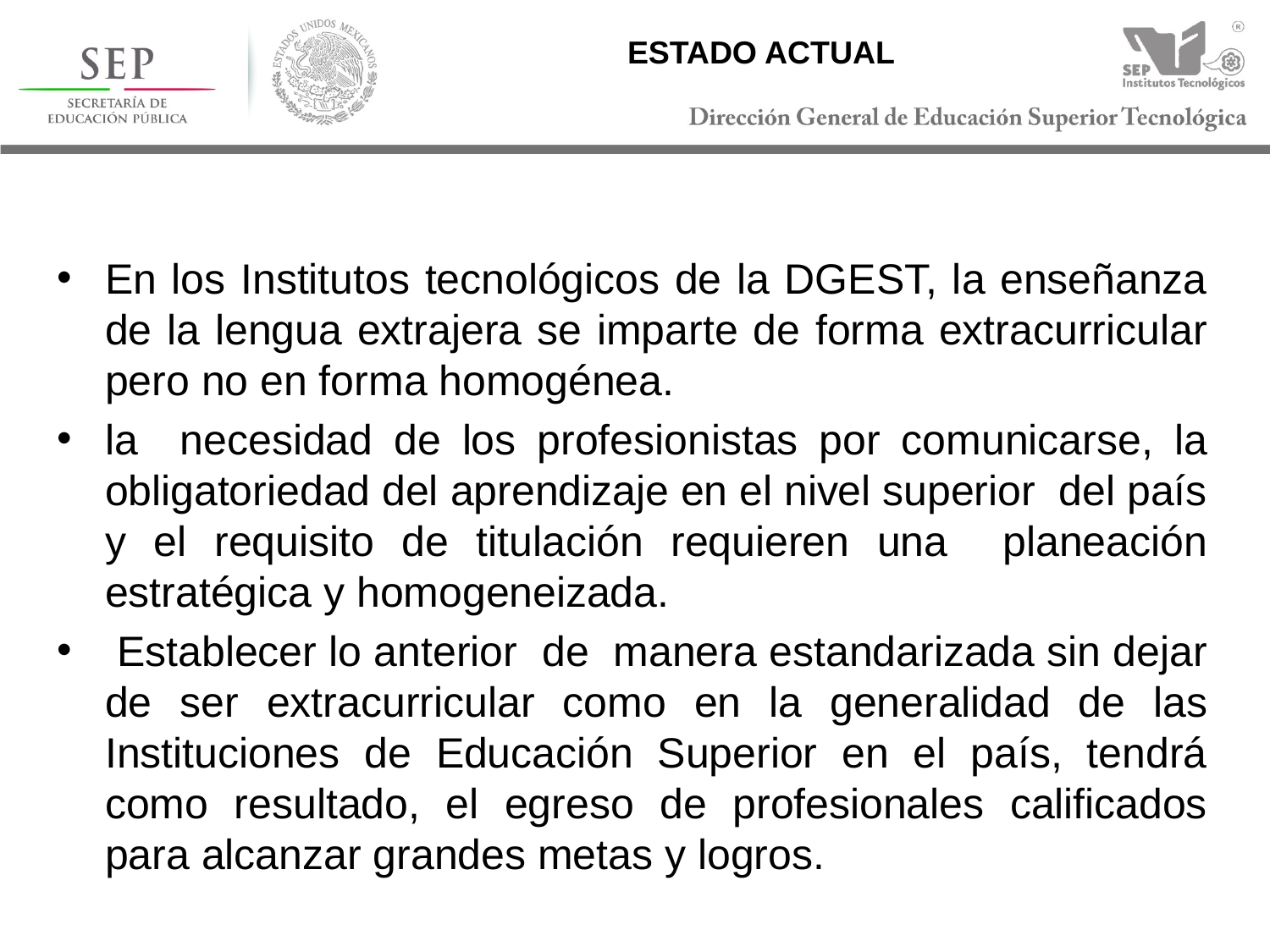

ESTADO ACTUAL

En los Institutos tecnológicos de la DGEST, la enseñanza de la lengua extrajera se imparte de forma extracurricular pero no en forma homogénea.
la  necesidad de los profesionistas por comunicarse, la obligatoriedad del aprendizaje en el nivel superior  del país y el requisito de titulación requieren una  planeación estratégica y homogeneizada.
 Establecer lo anterior  de  manera estandarizada sin dejar de ser extracurricular como en la generalidad de las Instituciones de Educación Superior en el país, tendrá como resultado, el egreso de profesionales calificados para alcanzar grandes metas y logros.